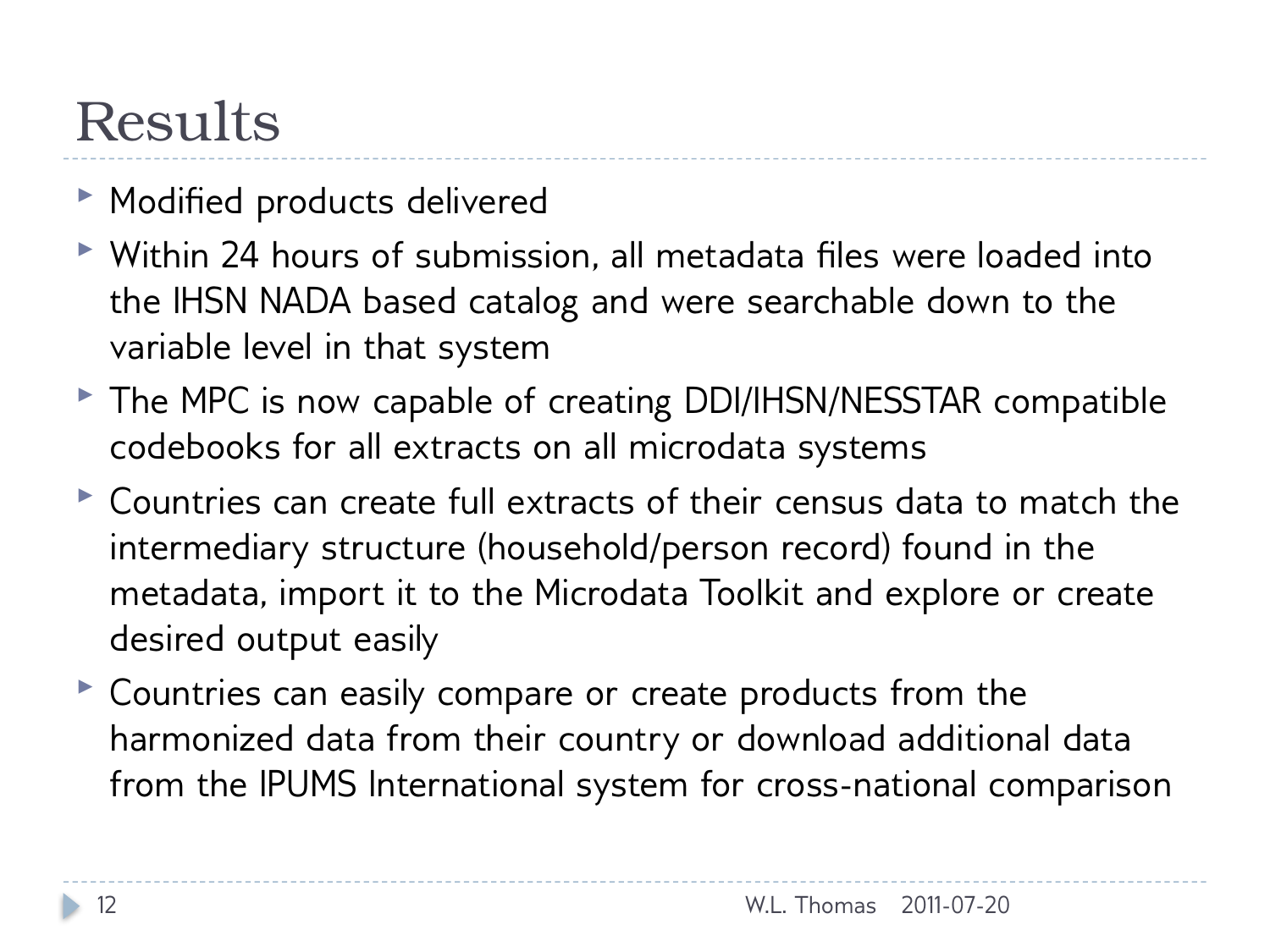

# Results
Modified products delivered
Within 24 hours of submission, all metadata files were loaded into the IHSN NADA based catalog and were searchable down to the variable level in that system
The MPC is now capable of creating DDI/IHSN/NESSTAR compatible codebooks for all extracts on all microdata systems
Countries can create full extracts of their census data to match the intermediary structure (household/person record) found in the metadata, import it to the Microdata Toolkit and explore or create desired output easily
Countries can easily compare or create products from the harmonized data from their country or download additional data from the IPUMS International system for cross-national comparison
12
W.L. Thomas
2011-07-20